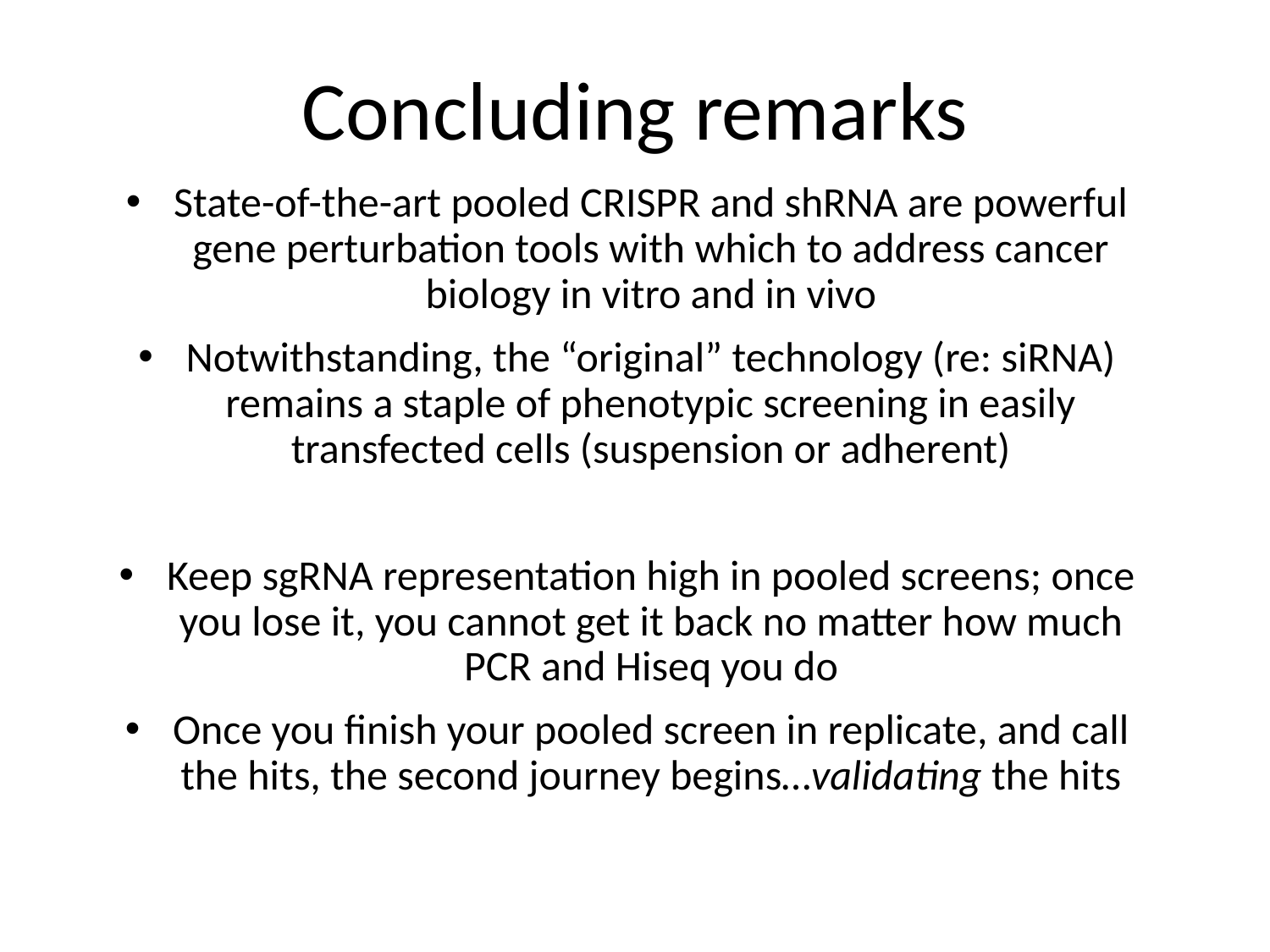

# Concluding remarks
State-of-the-art pooled CRISPR and shRNA are powerful gene perturbation tools with which to address cancer biology in vitro and in vivo
Notwithstanding, the “original” technology (re: siRNA) remains a staple of phenotypic screening in easily transfected cells (suspension or adherent)

Keep sgRNA representation high in pooled screens; once you lose it, you cannot get it back no matter how much PCR and Hiseq you do
Once you finish your pooled screen in replicate, and call the hits, the second journey begins…validating the hits